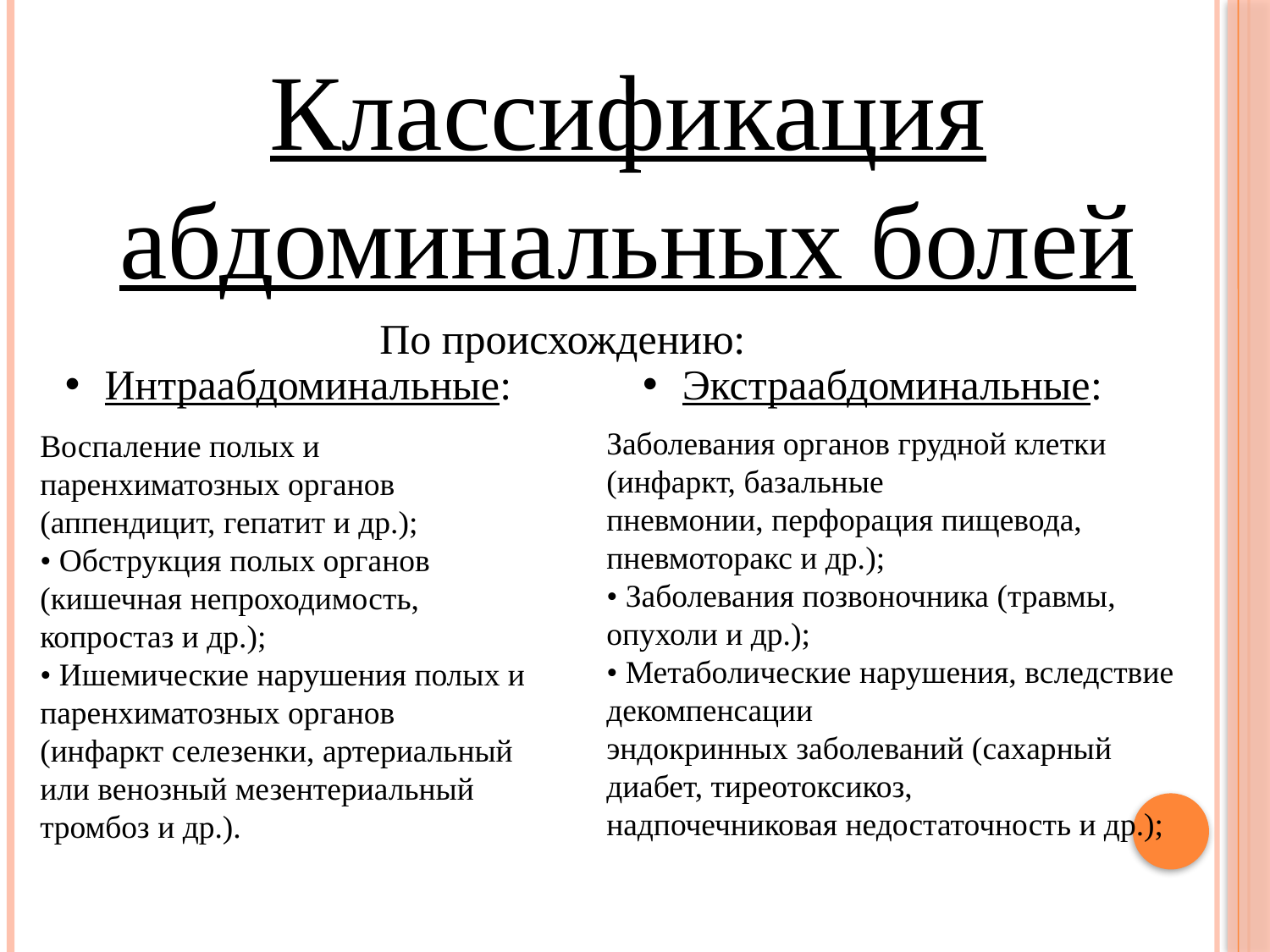

Классификация абдоминальных болей
По происхождению:
Интраабдоминальные:
Экстраабдоминальные:
Заболевания органов грудной клетки (инфаркт, базальные
пневмонии, перфорация пищевода, пневмоторакс и др.);
• Заболевания позвоночника (травмы, опухоли и др.);
• Метаболические нарушения, вследствие декомпенсации
эндокринных заболеваний (сахарный диабет, тиреотоксикоз,
надпочечниковая недостаточность и др.);
Воспаление полых и паренхиматозных органов (аппендицит, гепатит и др.);
• Обструкция полых органов (кишечная непроходимость, копростаз и др.);
• Ишемические нарушения полых и паренхиматозных органов
(инфаркт селезенки, артериальный или венозный мезентериальный тромбоз и др.).